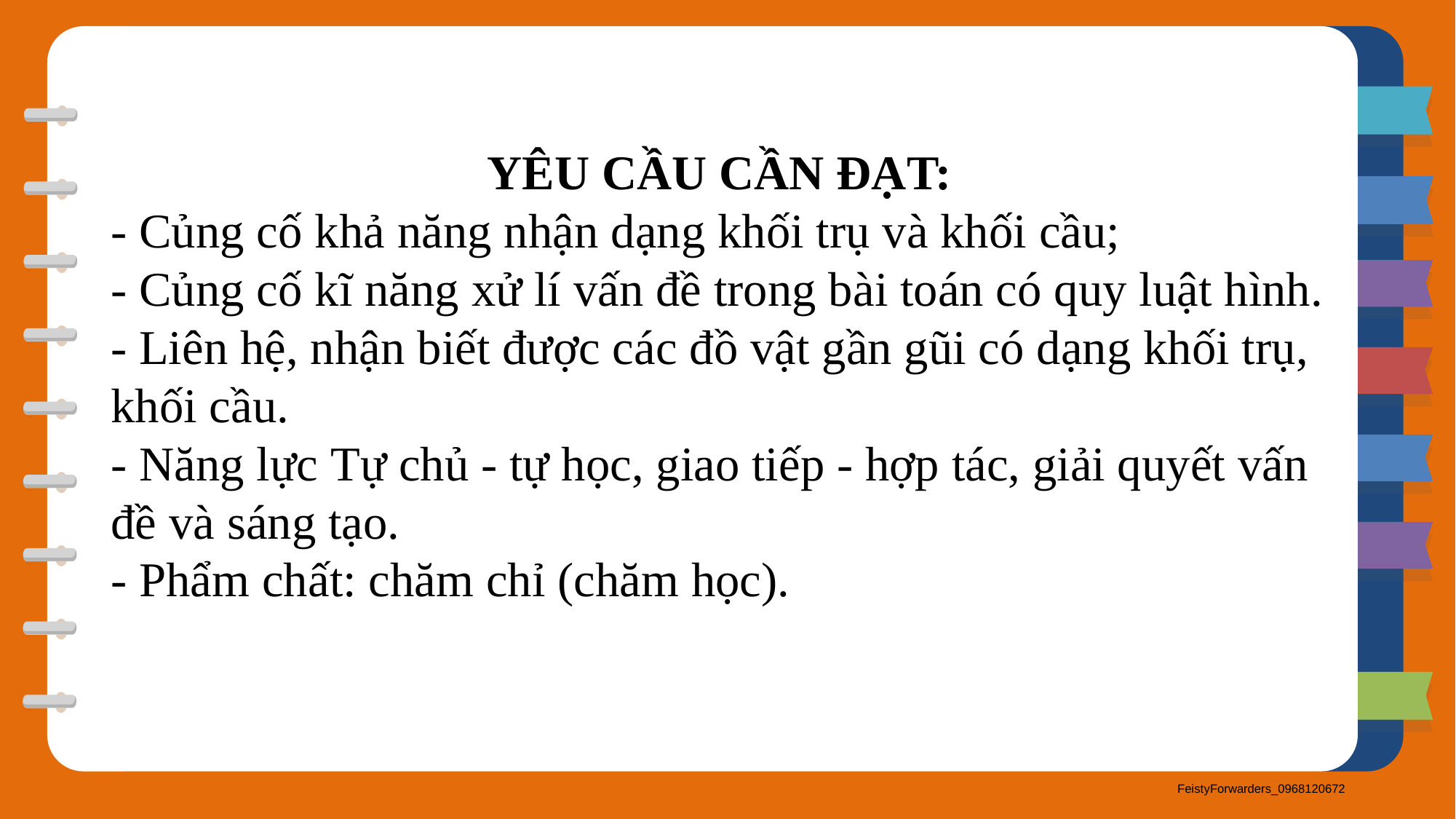

YÊU CẦU CẦN ĐẠT:
- Củng cố khả năng nhận dạng khối trụ và khối cầu;
- Củng cố kĩ năng xử lí vấn đề trong bài toán có quy luật hình.
- Liên hệ, nhận biết được các đồ vật gần gũi có dạng khối trụ, khối cầu.
- Năng lực Tự chủ - tự học, giao tiếp - hợp tác, giải quyết vấn đề và sáng tạo.
- Phẩm chất: chăm chỉ (chăm học).